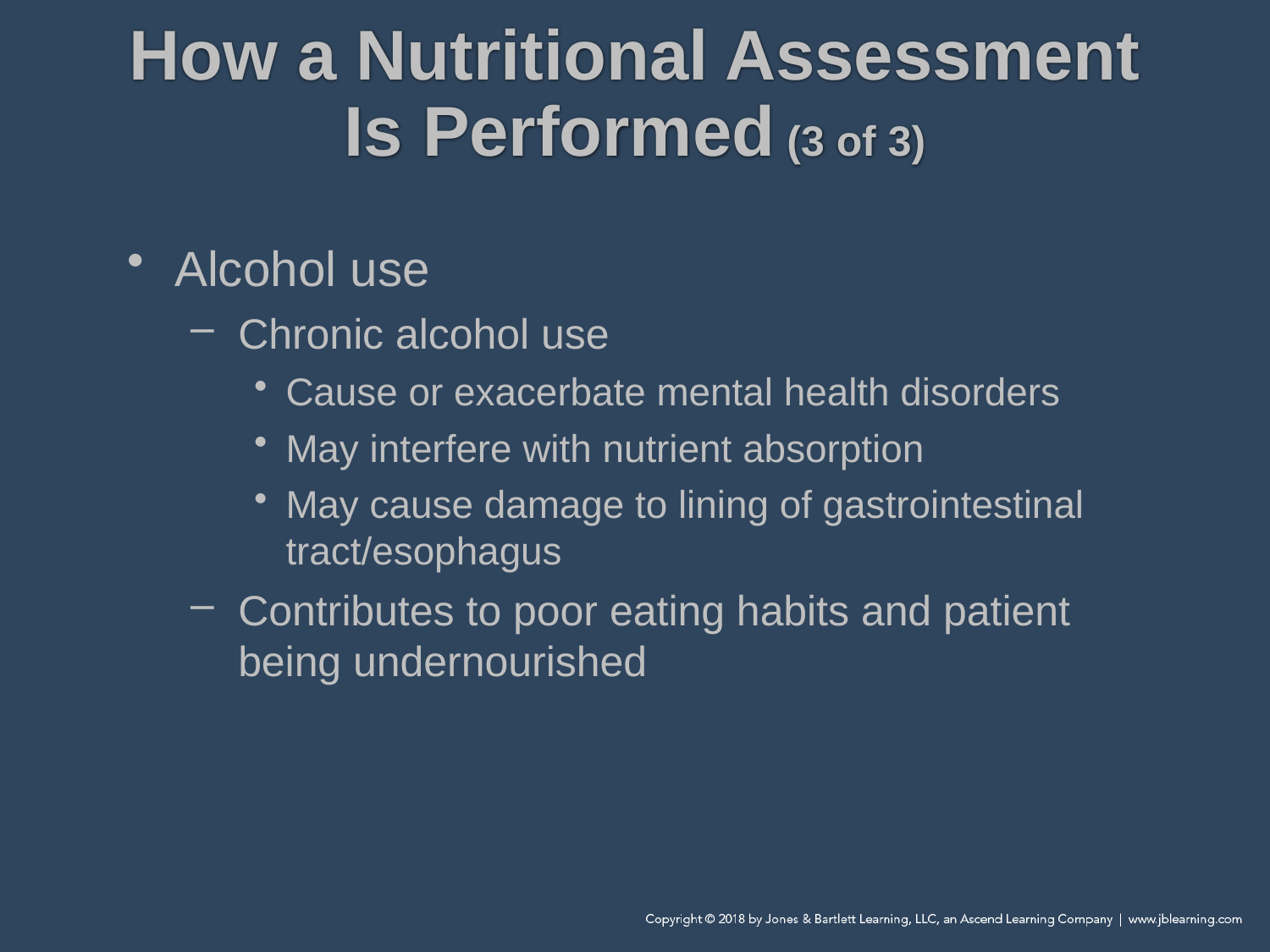

# How a Nutritional Assessment Is Performed (3 of 3)
Alcohol use
Chronic alcohol use
Cause or exacerbate mental health disorders
May interfere with nutrient absorption
May cause damage to lining of gastrointestinal tract/esophagus
Contributes to poor eating habits and patient being undernourished